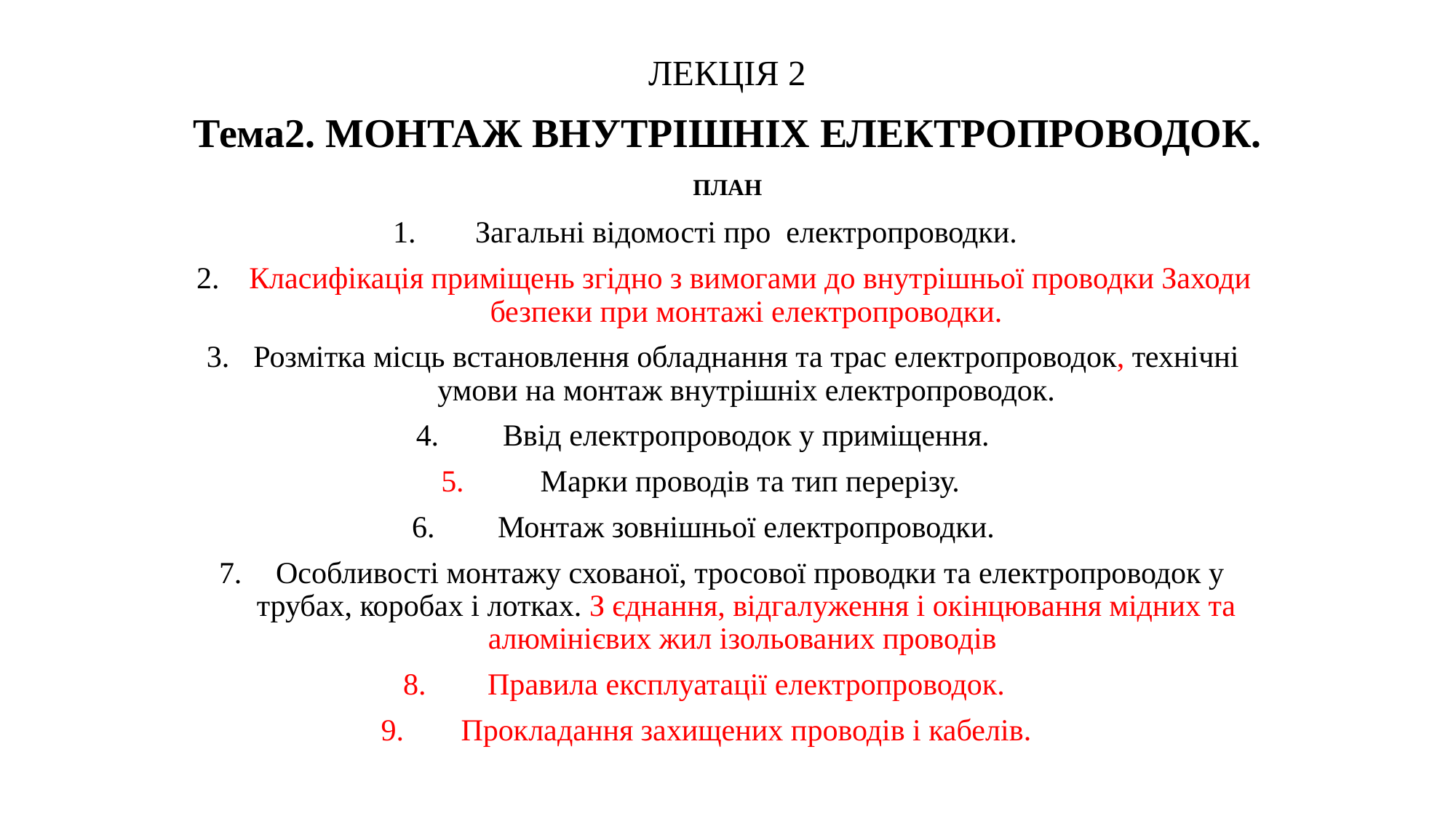

ЛЕКЦІЯ 2
Тема2. МОНТАЖ ВНУТРІШНІХ ЕЛЕКТРОПРОВОДОК.
ПЛАН
Загальні відомості про  електропроводки.
 Класифікація приміщень згідно з вимогами до внутрішньої проводки Заходи безпеки при монтажі електропроводки.
Розмітка місць встановлення обладнання та трас електропроводок, технічні умови на монтаж внутрішніх електропроводок.
Ввід електропроводок у приміщення.
 Марки проводів та тип перерізу.
Монтаж зовнішньої електропроводки.
 Особливості монтажу схованої, тросової проводки та електропроводок у трубах, коробах і лотках. З єднання, відгалуження і окінцювання мідних та алюмінієвих жил ізольованих проводів
Правила експлуатації електропроводок.
Прокладання захищених проводів і кабелів.